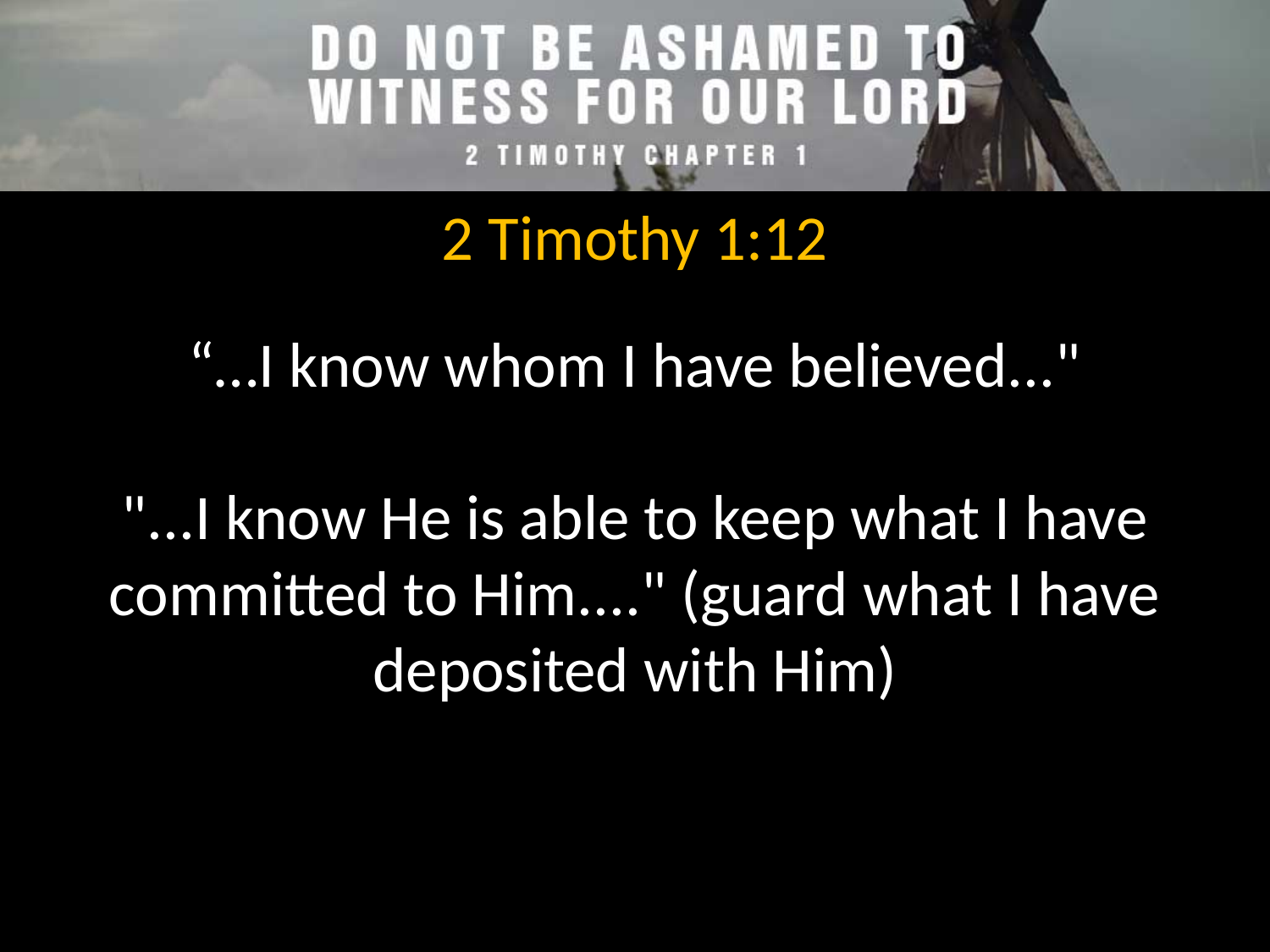

2 Timothy 1:12
“…I know whom I have believed..."

"...I know He is able to keep what I have committed to Him...." (guard what I have deposited with Him)